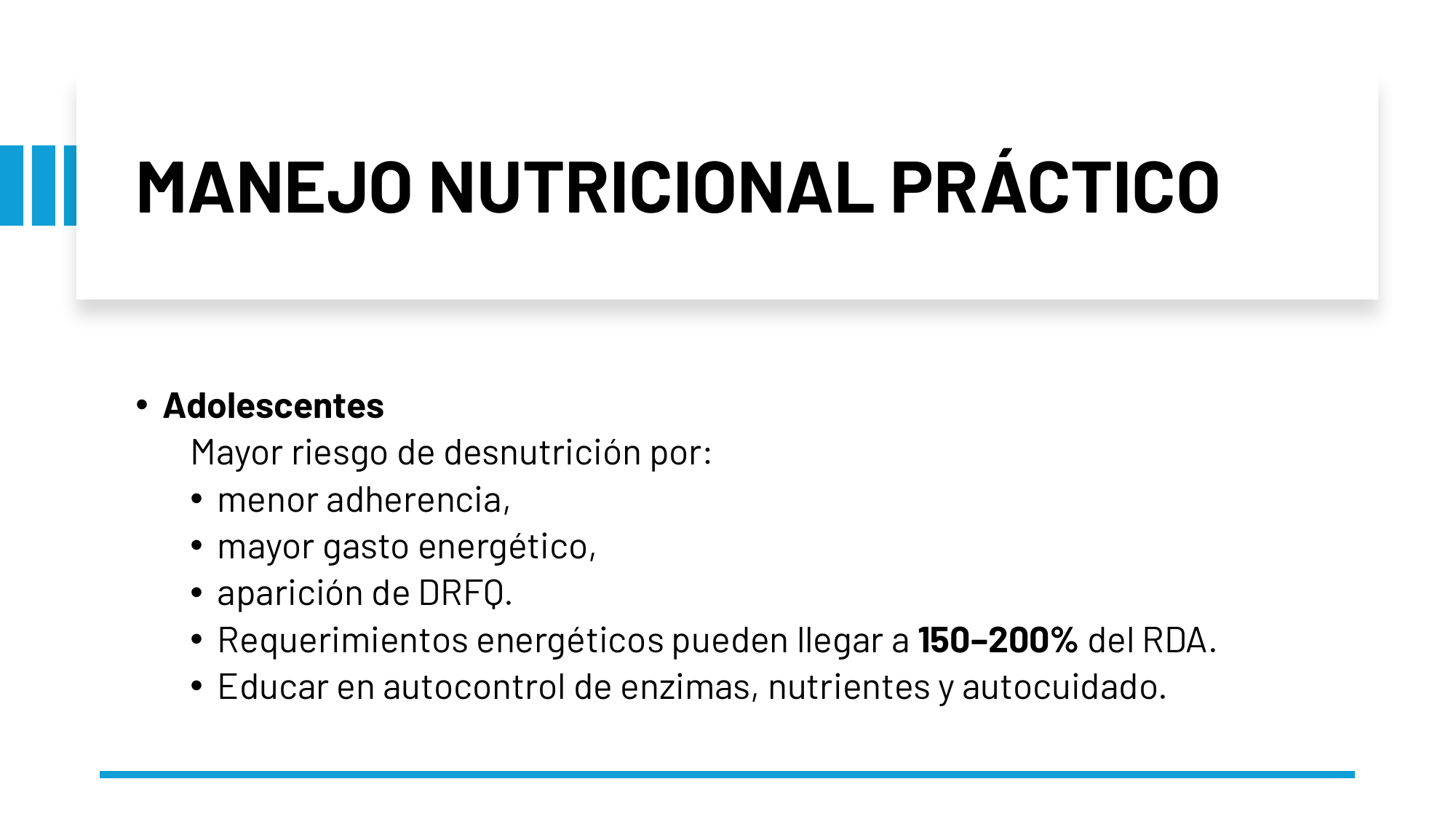

# MANEJO NUTRICIONAL PRÁCTICO

Adolescentes
Mayor riesgo de desnutrición por:
menor adherencia,
mayor gasto energético,
aparición de DRFQ.
Requerimientos energéticos pueden llegar a 150–200% del RDA.
Educar en autocontrol de enzimas, nutrientes y autocuidado.